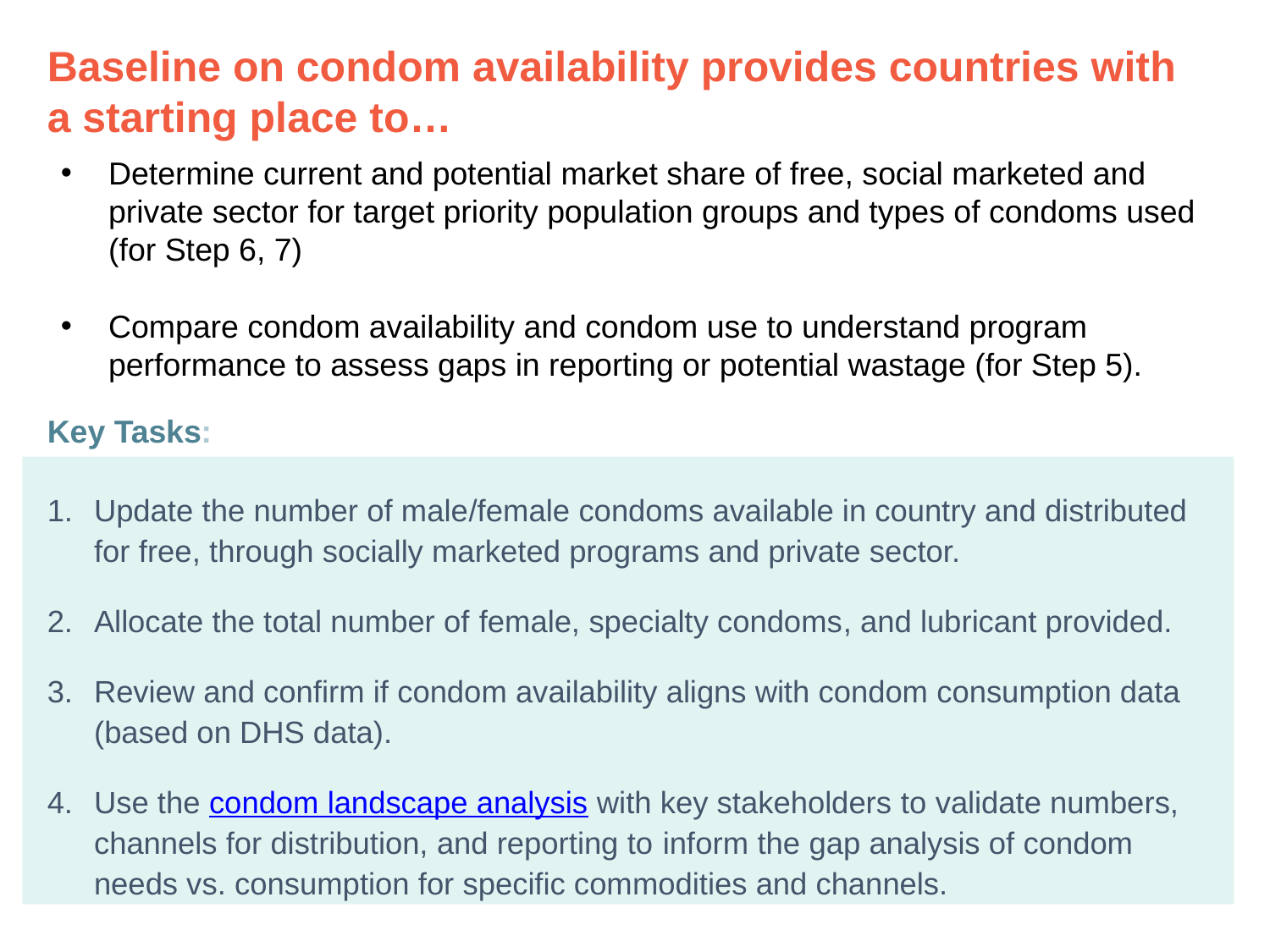

Baseline on condom availability provides countries with a starting place to…

Determine current and potential market share of free, social marketed and private sector for target priority population groups and types of condoms used (for Step 6, 7)
Compare condom availability and condom use to understand program performance to assess gaps in reporting or potential wastage (for Step 5).
Key Tasks:

Update the number of male/female condoms available in country and distributed for free, through socially marketed programs and private sector.
Allocate the total number of female, specialty condoms, and lubricant provided.
Review and confirm if condom availability aligns with condom consumption data (based on DHS data).
Use the condom landscape analysis with key stakeholders to validate numbers, channels for distribution, and reporting to inform the gap analysis of condom needs vs. consumption for specific commodities and channels.